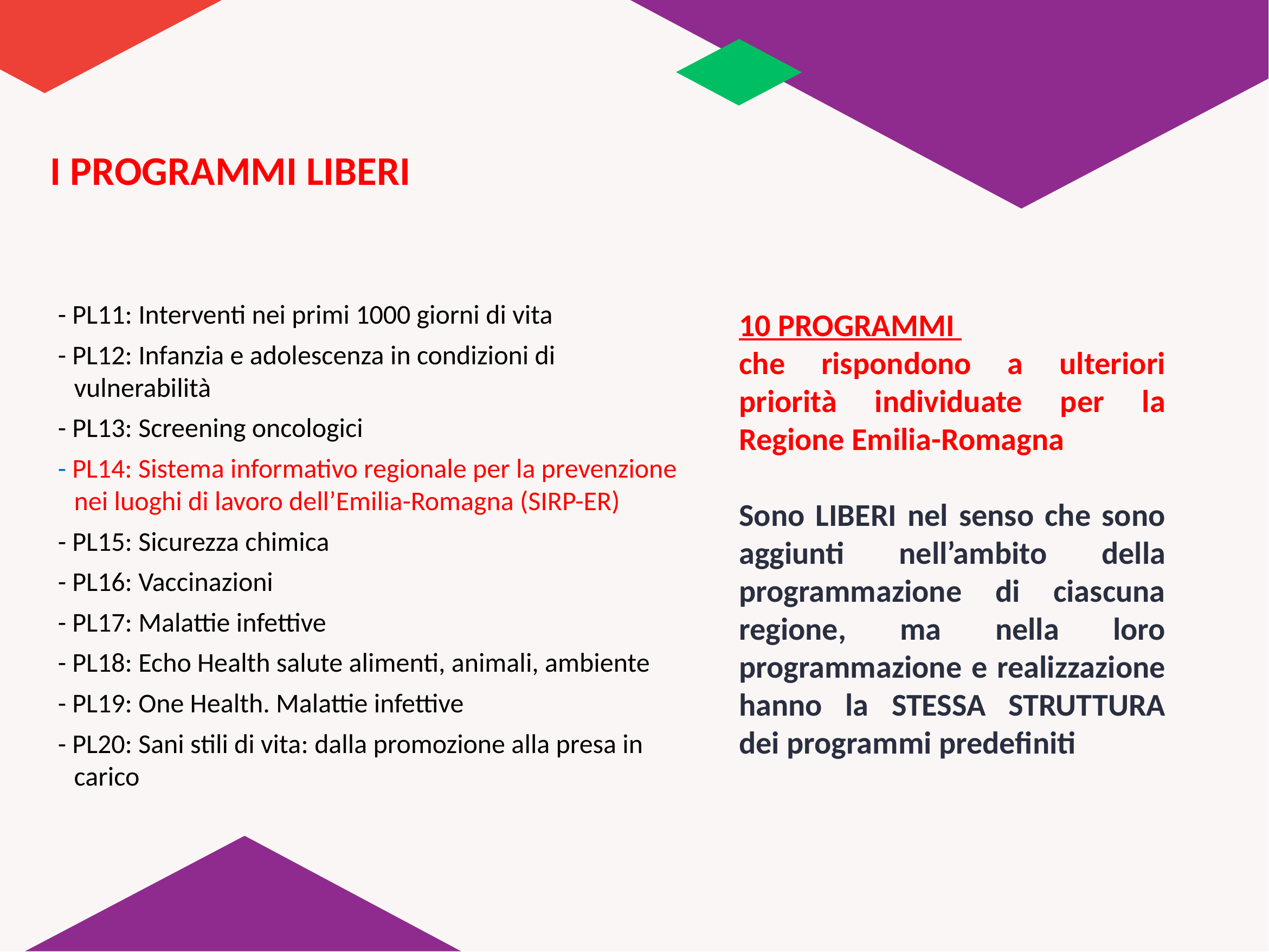

# I PROGRAMMI LIBERI
- PL11: Interventi nei primi 1000 giorni di vita
- PL12: Infanzia e adolescenza in condizioni di vulnerabilità
- PL13: Screening oncologici
- PL14: Sistema informativo regionale per la prevenzione nei luoghi di lavoro dell’Emilia-Romagna (SIRP-ER)
- PL15: Sicurezza chimica
- PL16: Vaccinazioni
- PL17: Malattie infettive
- PL18: Echo Health salute alimenti, animali, ambiente
- PL19: One Health. Malattie infettive
- PL20: Sani stili di vita: dalla promozione alla presa in carico
10 PROGRAMMI
che rispondono a ulteriori priorità individuate per la Regione Emilia-Romagna

Sono LIBERI nel senso che sono aggiunti nell’ambito della programmazione di ciascuna regione, ma nella loro programmazione e realizzazione hanno la STESSA STRUTTURA dei programmi predefiniti